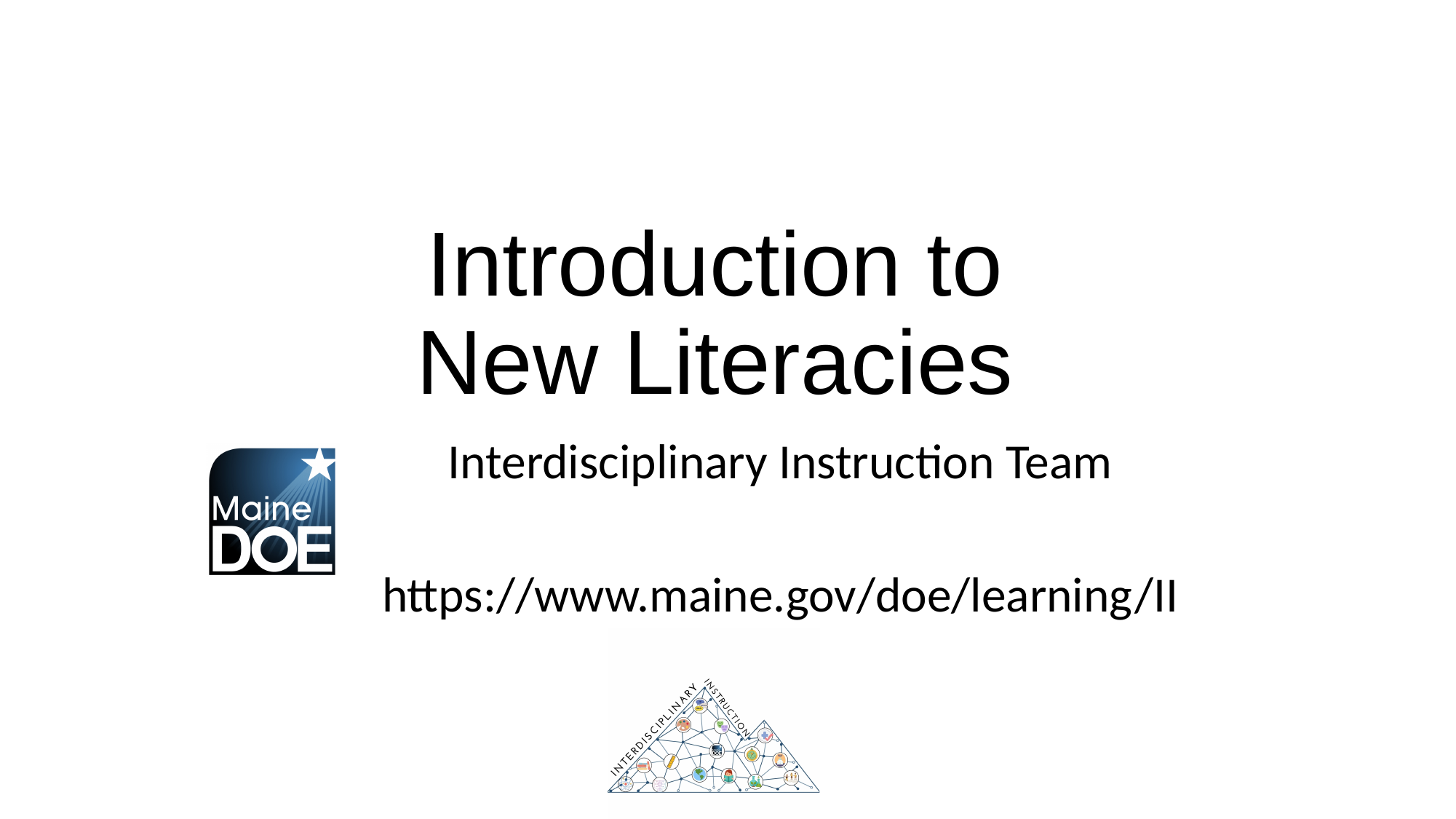

# Introduction to New Literacies
Interdisciplinary Instruction Team

https://www.maine.gov/doe/learning/II